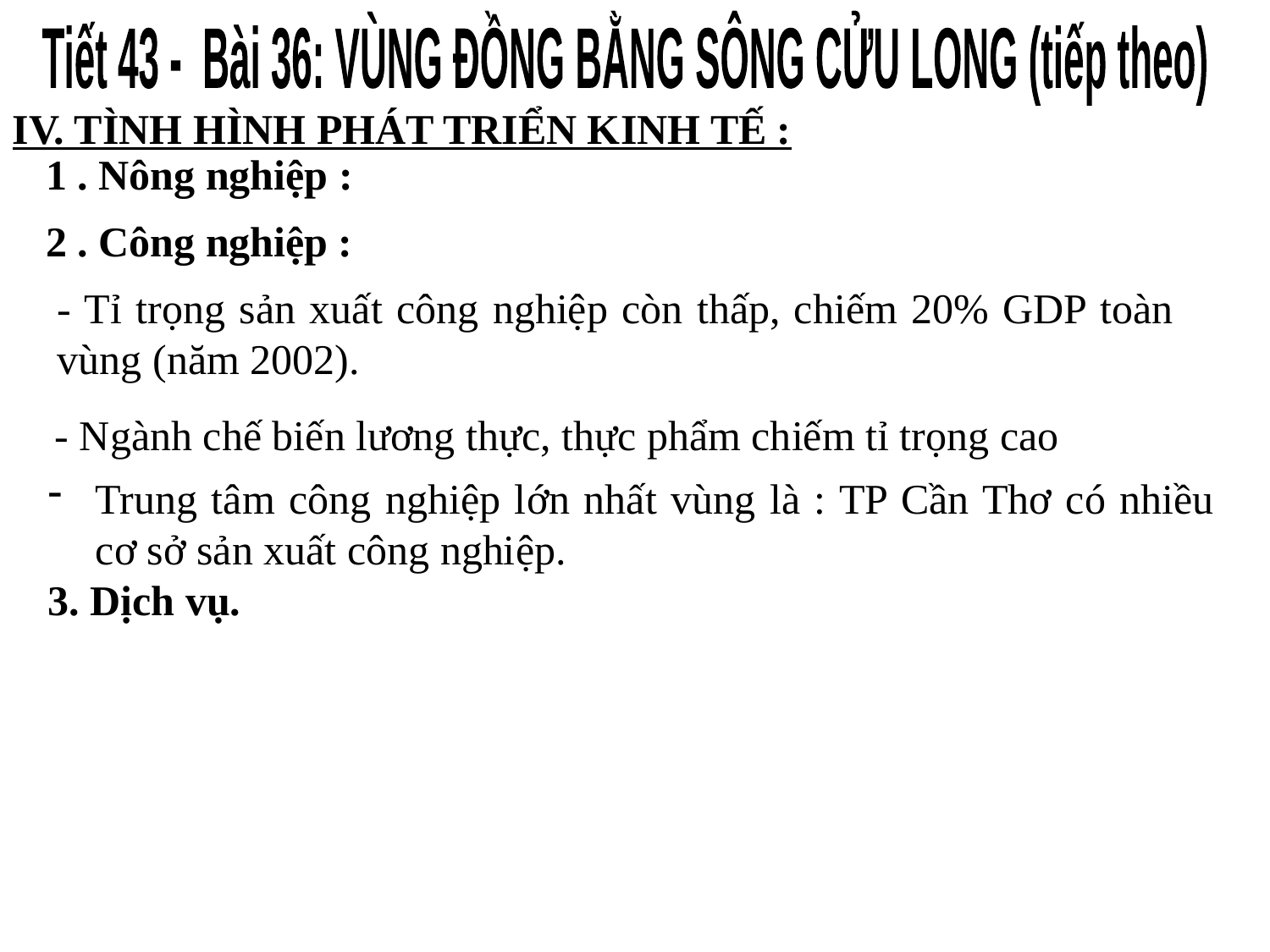

Tiết 43 -  Bài 36: VÙNG ĐỒNG BẰNG SÔNG CỬU LONG (tiếp theo)
IV. TÌNH HÌNH PHÁT TRIỂN KINH TẾ :
1 . Nông nghiệp :
2 . Công nghiệp :
- Tỉ trọng sản xuất công nghiệp còn thấp, chiếm 20% GDP toàn vùng (năm 2002).
- Ngành chế biến lương thực, thực phẩm chiếm tỉ trọng cao

Trung tâm công nghiệp lớn nhất vùng là : TP Cần Thơ có nhiều cơ sở sản xuất công nghiệp.
3. Dịch vụ.